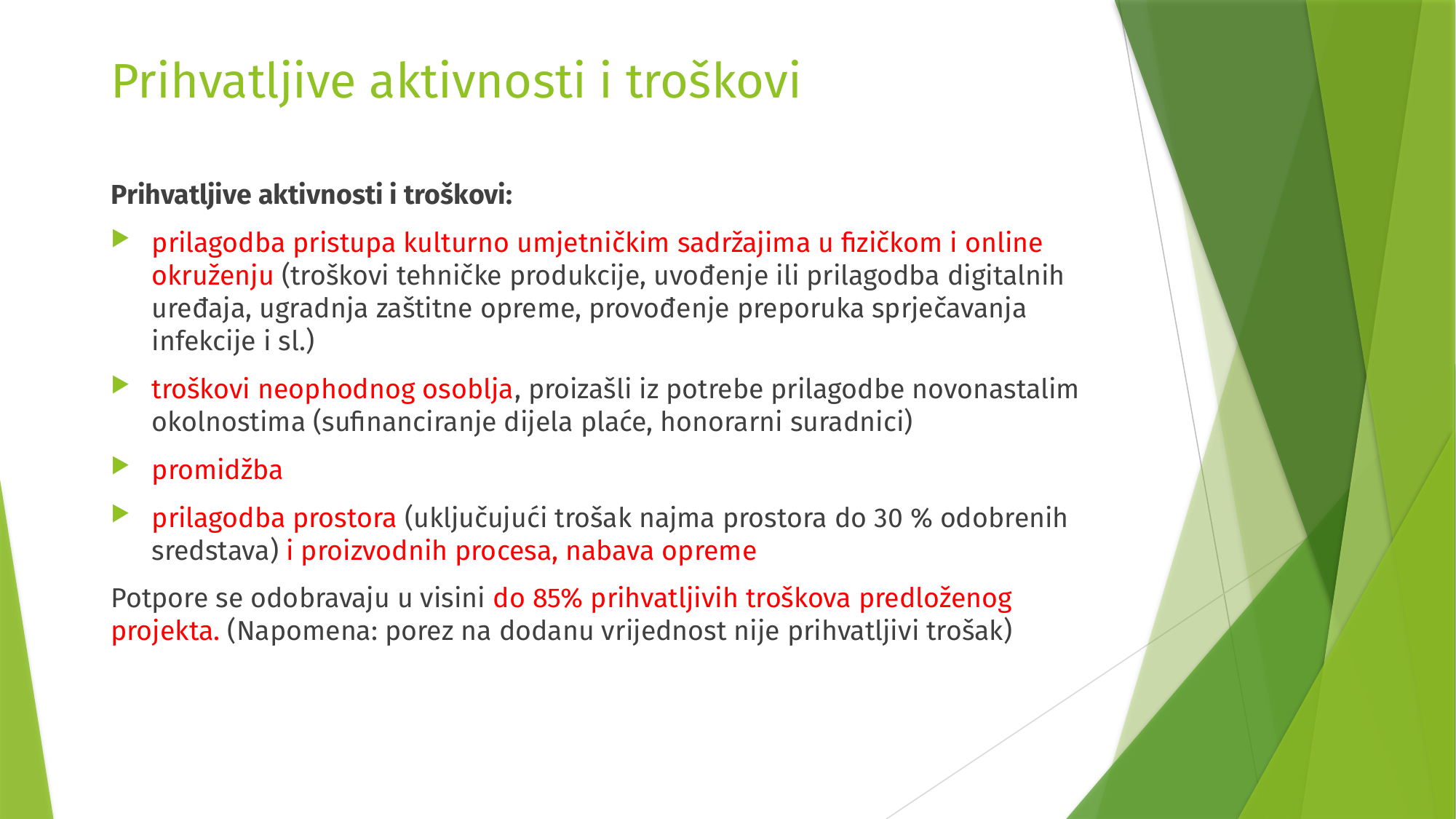

# Prihvatljive aktivnosti i troškovi
Prihvatljive aktivnosti i troškovi:
prilagodba pristupa kulturno umjetničkim sadržajima u fizičkom i online okruženju (troškovi tehničke produkcije, uvođenje ili prilagodba digitalnih uređaja, ugradnja zaštitne opreme, provođenje preporuka sprječavanja infekcije i sl.)
troškovi neophodnog osoblja, proizašli iz potrebe prilagodbe novonastalim okolnostima (sufinanciranje dijela plaće, honorarni suradnici)
promidžba
prilagodba prostora (uključujući trošak najma prostora do 30 % odobrenih sredstava) i proizvodnih procesa, nabava opreme
Potpore se odobravaju u visini do 85% prihvatljivih troškova predloženog projekta. (Napomena: porez na dodanu vrijednost nije prihvatljivi trošak)